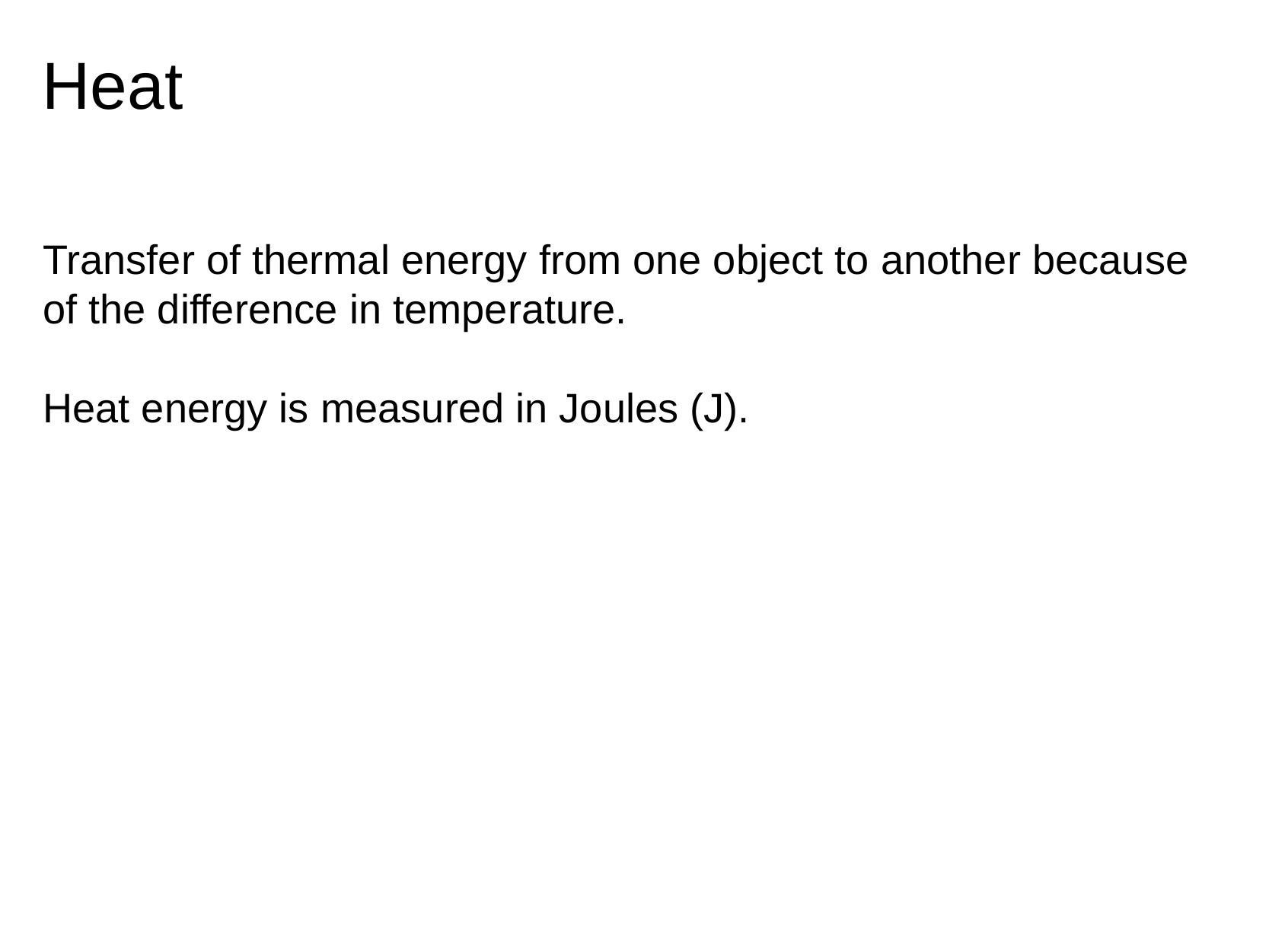

# Heat
Transfer of thermal energy from one object to another because of the difference in temperature.

Heat energy is measured in Joules (J).